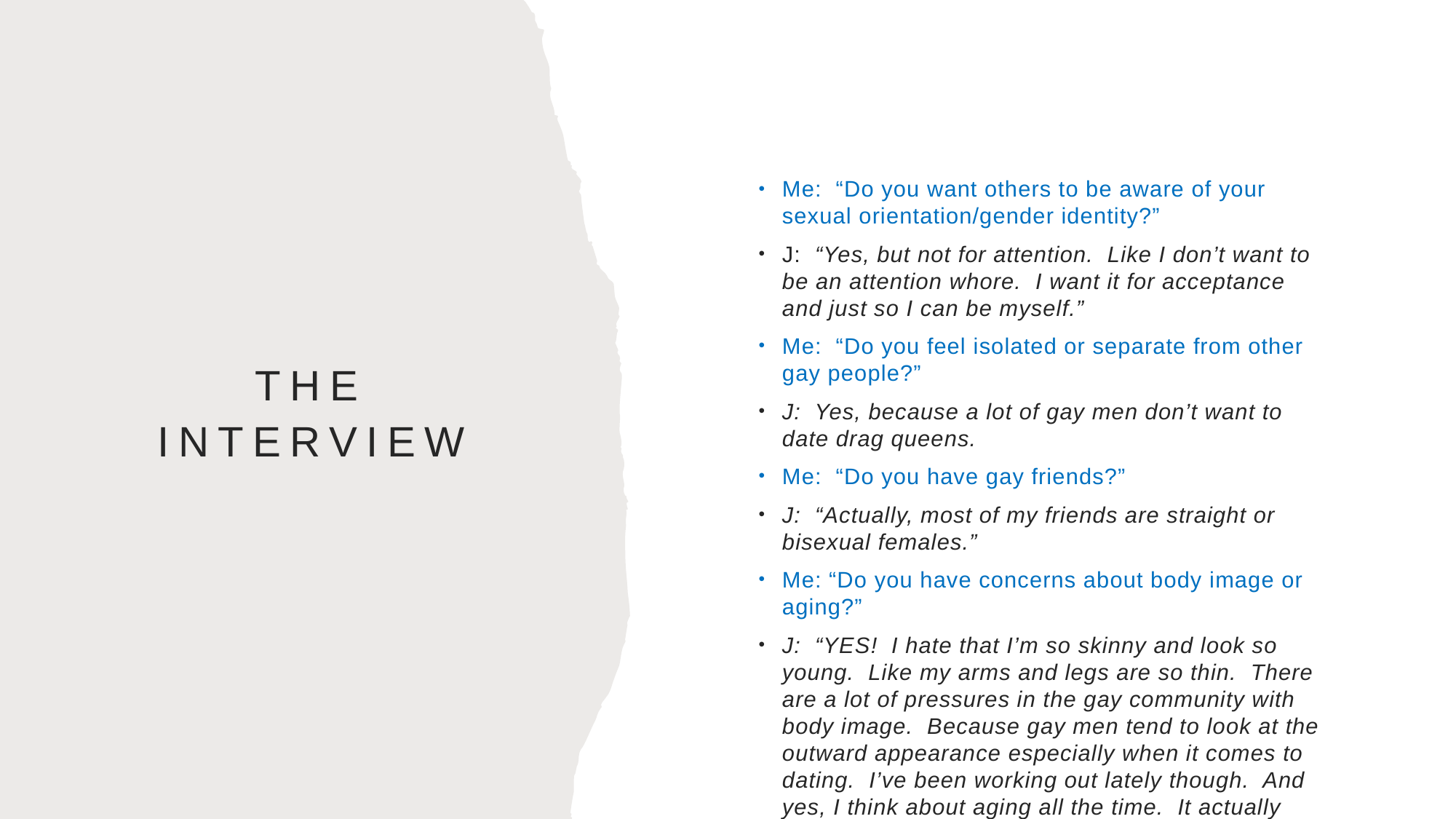

Me:  “Do you want others to be aware of your sexual orientation/gender identity?”
J:  “Yes, but not for attention.  Like I don’t want to be an attention whore.  I want it for acceptance and just so I can be myself.”
Me:  “Do you feel isolated or separate from other gay people?”
J:  Yes, because a lot of gay men don’t want to date drag queens.
Me:  “Do you have gay friends?”
J:  “Actually, most of my friends are straight or bisexual females.”
Me: “Do you have concerns about body image or aging?”
J:  “YES!  I hate that I’m so skinny and look so young.  Like my arms and legs are so thin.  There are a lot of pressures in the gay community with body image.  Because gay men tend to look at the outward appearance especially when it comes to dating.  I’ve been working out lately though.  And yes, I think about aging all the time.  It actually makes me pretty anxious.”

# The interview